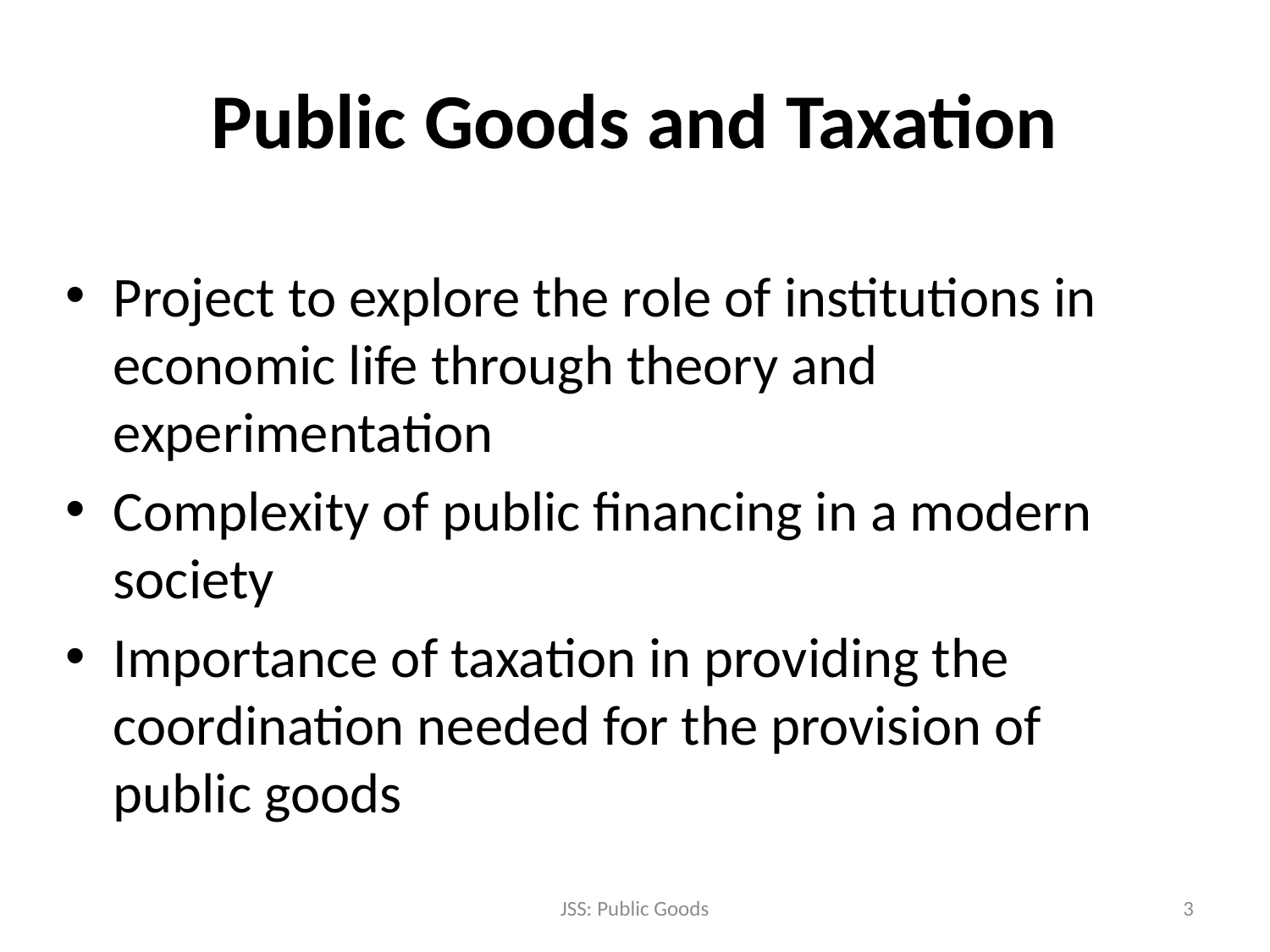

# Public Goods and Taxation
Project to explore the role of institutions in economic life through theory and experimentation
Complexity of public financing in a modern society
Importance of taxation in providing the coordination needed for the provision of public goods

JSS: Public Goods
3